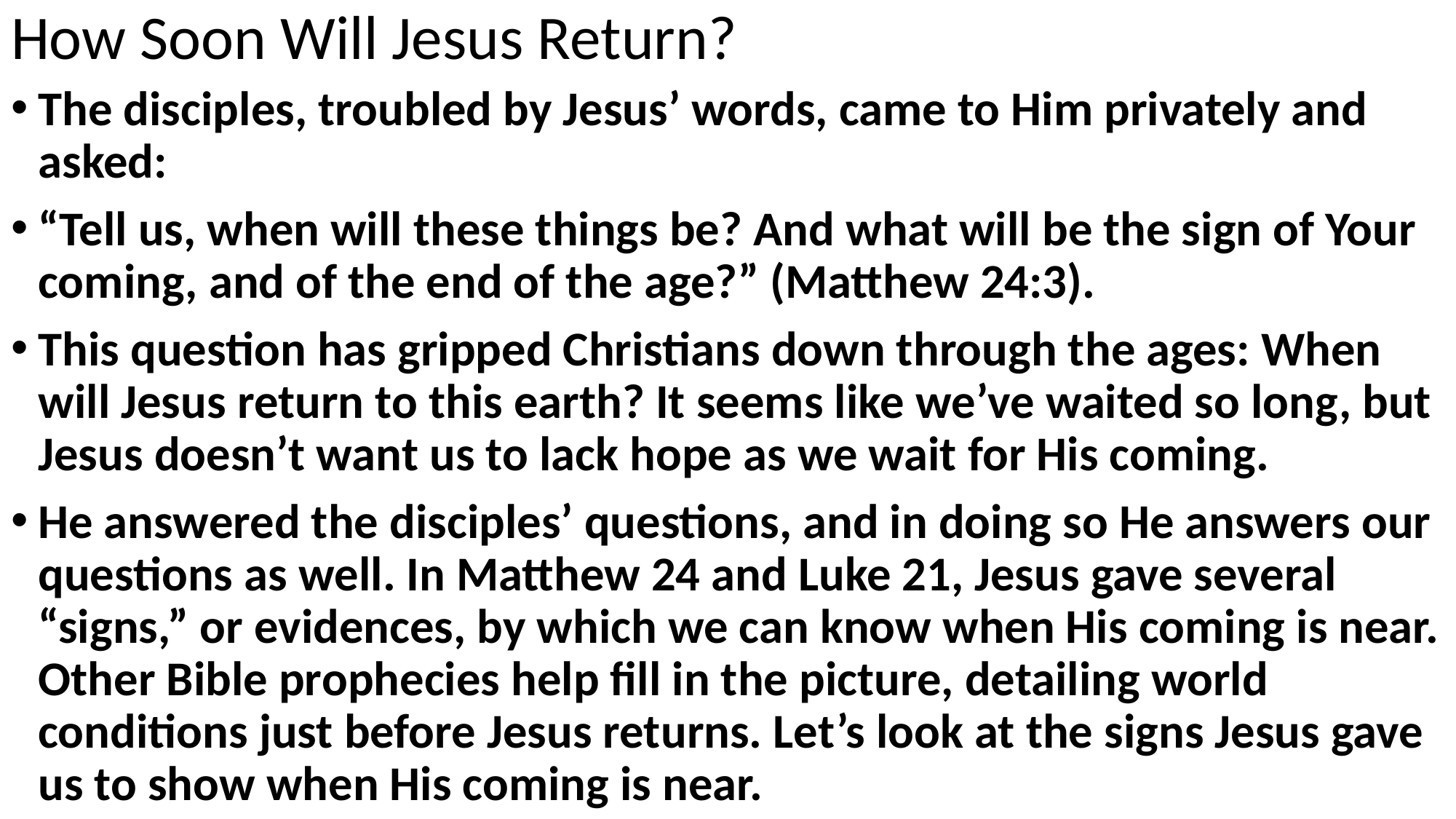

# How Soon Will Jesus Return?
The disciples, troubled by Jesus’ words, came to Him privately and asked:
“Tell us, when will these things be? And what will be the sign of Your coming, and of the end of the age?” (Matthew 24:3).
This question has gripped Christians down through the ages: When will Jesus return to this earth? It seems like we’ve waited so long, but Jesus doesn’t want us to lack hope as we wait for His coming.
He answered the disciples’ questions, and in doing so He answers our questions as well. In Matthew 24 and Luke 21, Jesus gave several “signs,” or evidences, by which we can know when His coming is near. Other Bible prophecies help fill in the picture, detailing world conditions just before Jesus returns. Let’s look at the signs Jesus gave us to show when His coming is near.